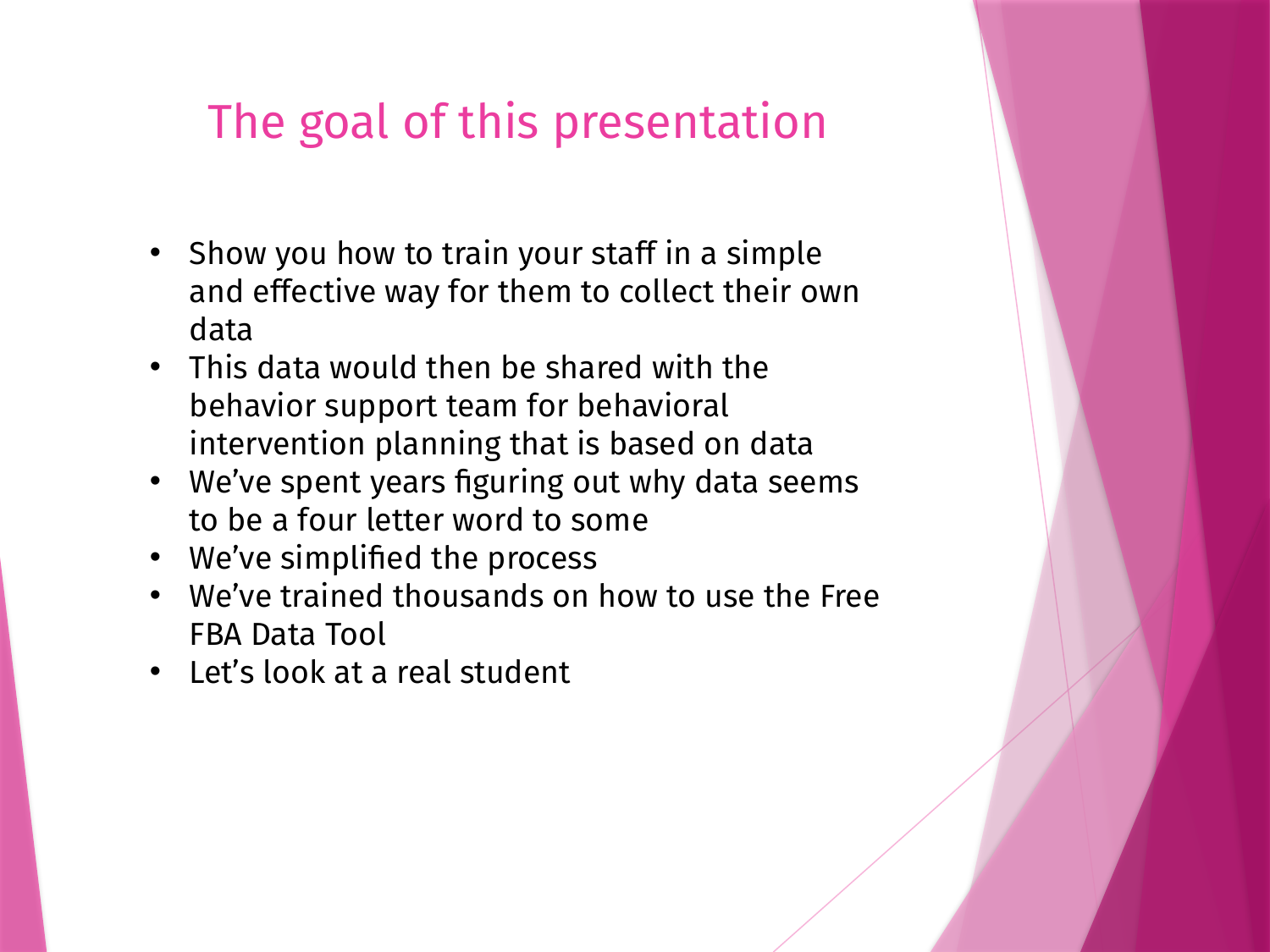

# The goal of this presentation
Show you how to train your staff in a simple and effective way for them to collect their own data
This data would then be shared with the behavior support team for behavioral intervention planning that is based on data
We’ve spent years figuring out why data seems to be a four letter word to some
We’ve simplified the process
We’ve trained thousands on how to use the Free FBA Data Tool
Let’s look at a real student